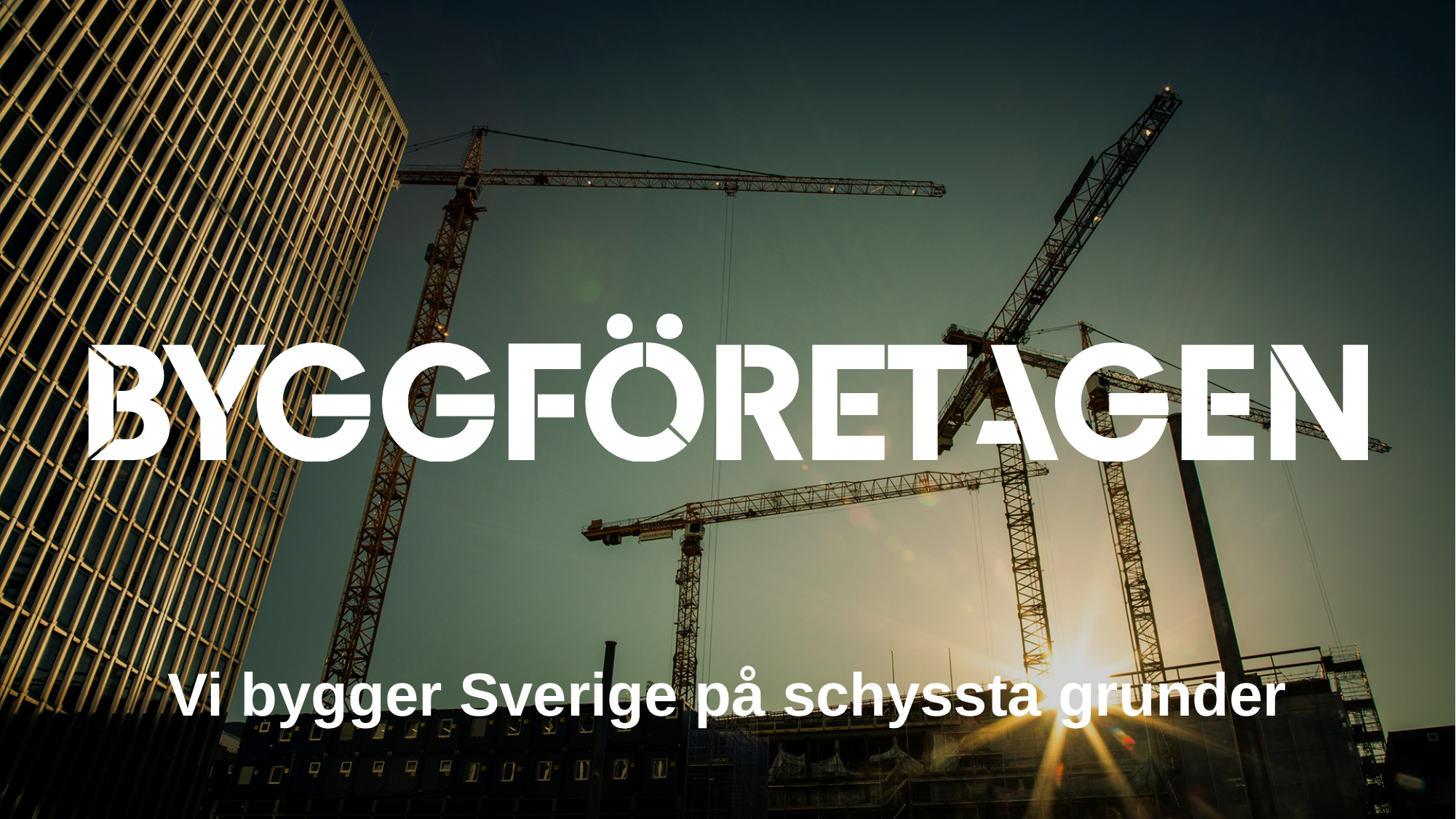

# Vi bygger Sverige på schyssta grunder